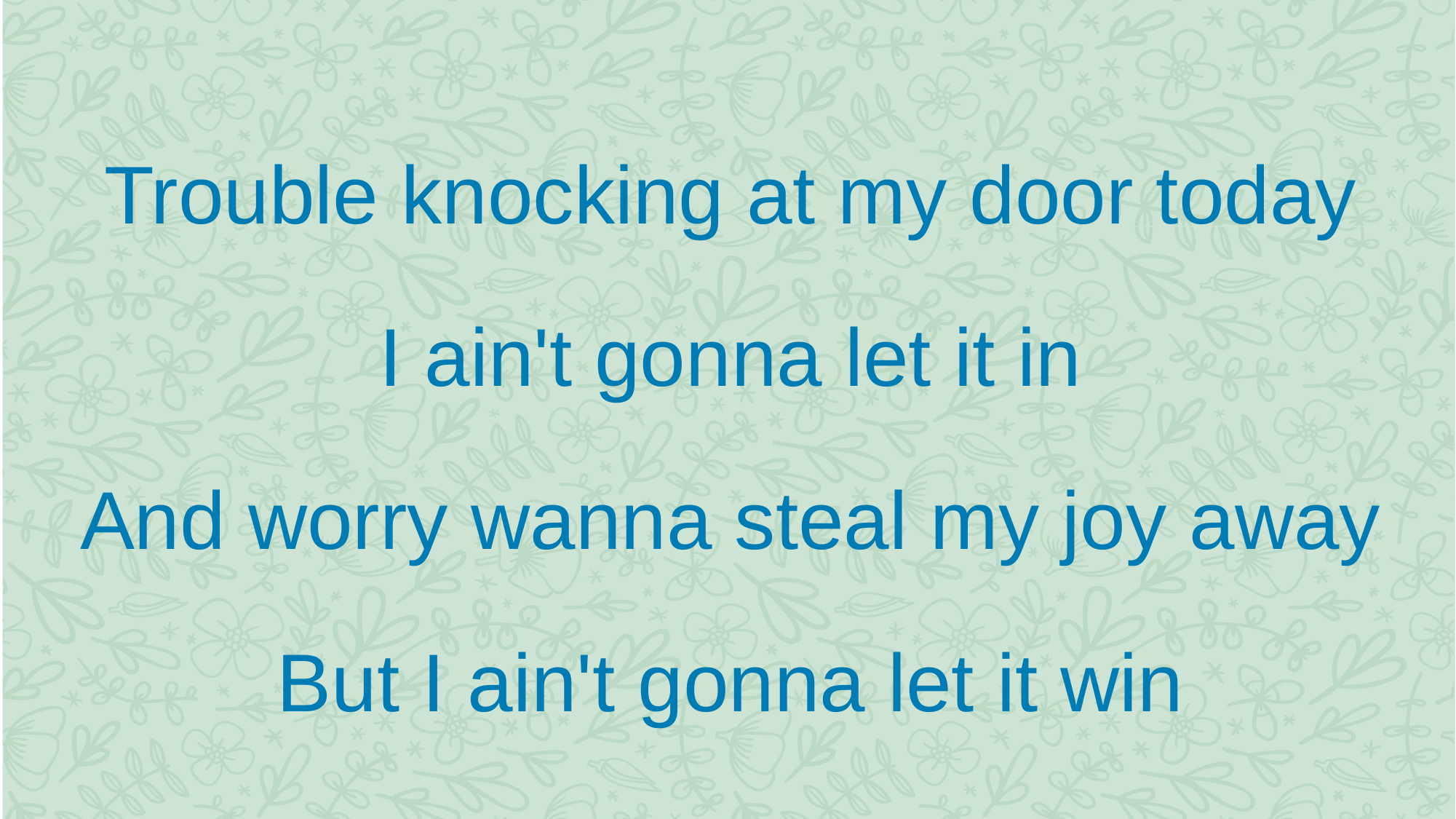

Trouble knocking at my door today
I ain't gonna let it in
And worry wanna steal my joy away
But I ain't gonna let it win